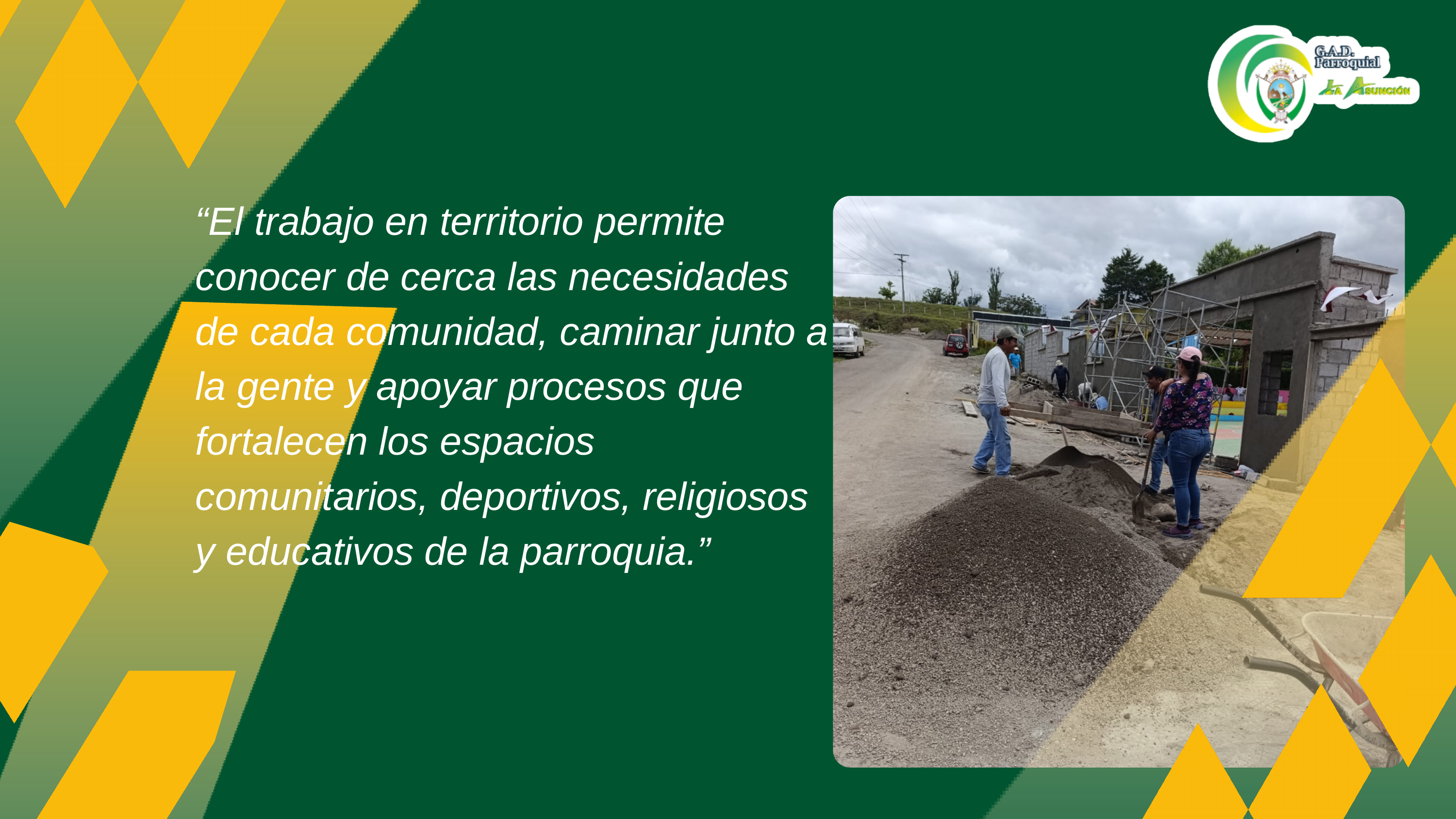

“El trabajo en territorio permite conocer de cerca las necesidades de cada comunidad, caminar junto a la gente y apoyar procesos que fortalecen los espacios comunitarios, deportivos, religiosos y educativos de la parroquia.”